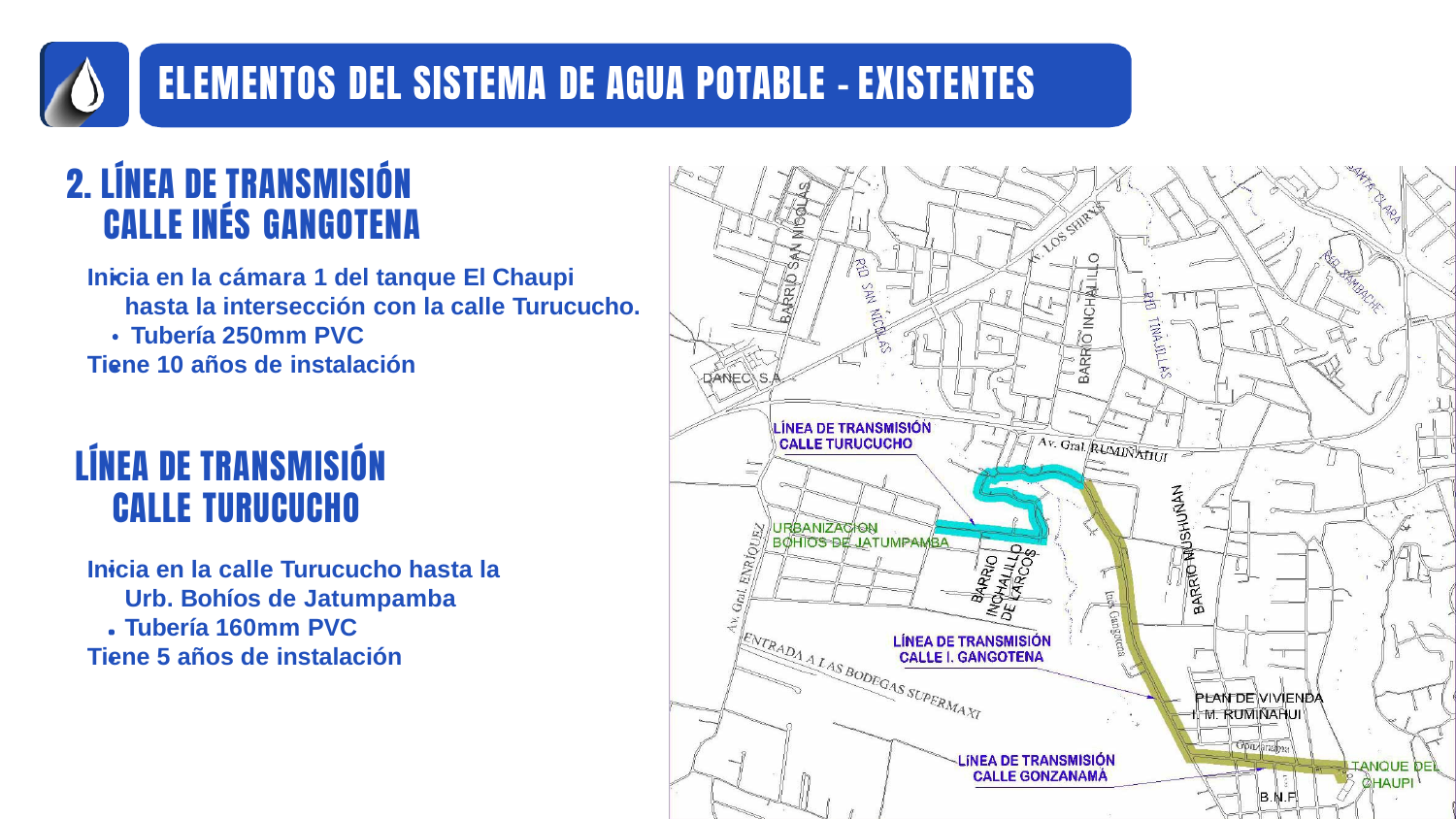

# ELEMENTOS DEL SISTEMA DE AGUA POTABLE - EXISTENTES
2. LÍNEA DE TRANSMISIÓN  CALLE INÉS GANGOTENA
Inicia en la cámara 1 del tanque El Chaupi  hasta la intersección con la calle Turucucho.  Tubería 250mm PVC
Tiene 10 años de instalación

LÍNEA DE TRANSMISIÓN  CALLE TURUCUCHO
Inicia en la calle Turucucho hasta la  Urb. Bohíos de Jatumpamba  Tubería 160mm PVC
Tiene 5 años de instalación